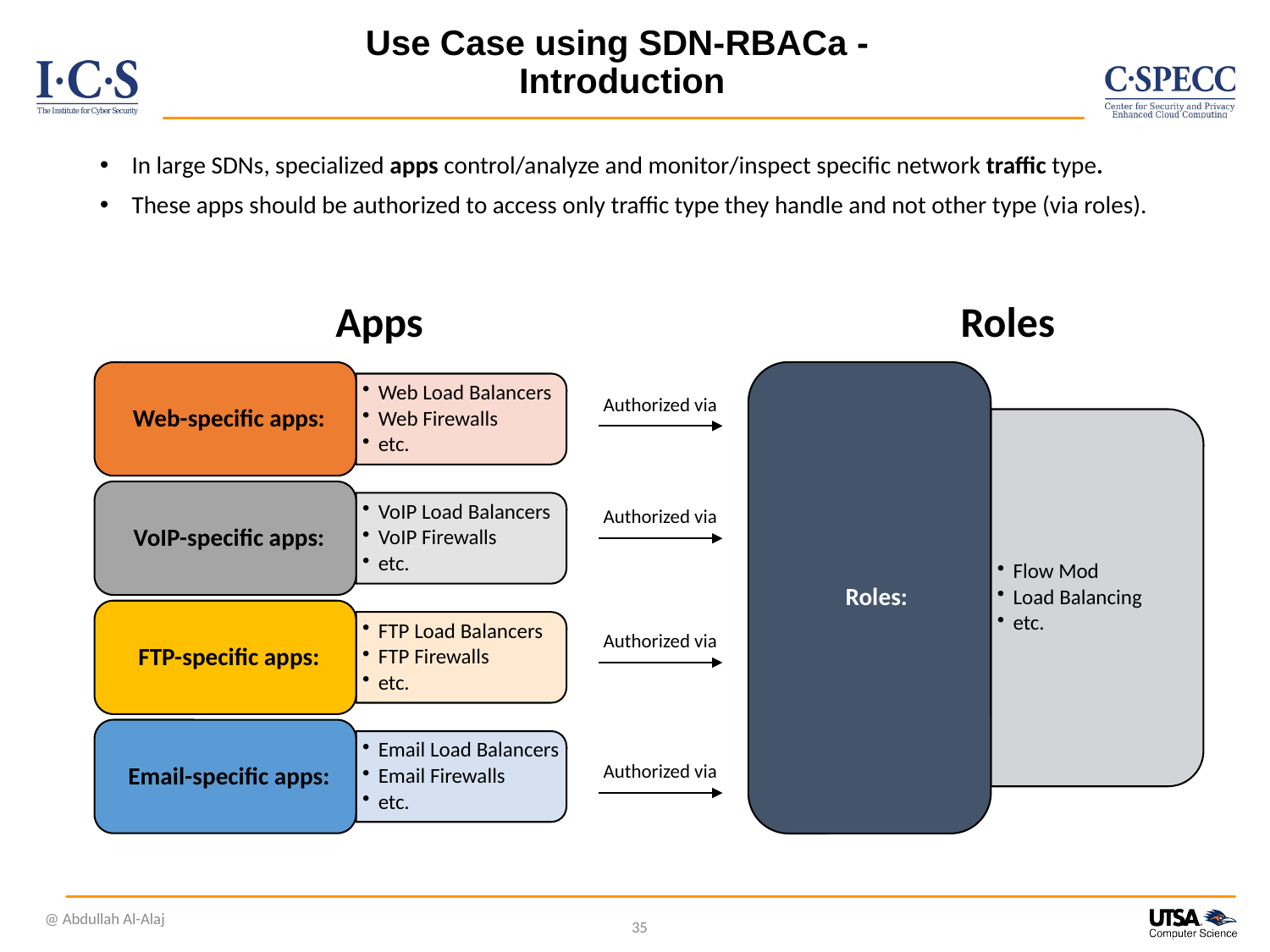

# Use Case using SDN-RBACa - Introduction
In large SDNs, specialized apps control/analyze and monitor/inspect specific network traffic type.
These apps should be authorized to access only traffic type they handle and not other type (via roles).
Apps
Roles

Flow Mod
Load Balancing
etc.
Roles:
Web Load Balancers
Web Firewalls
etc.
Web-specific apps:
VoIP Load Balancers
VoIP Firewalls
etc.
VoIP-specific apps:
FTP Load Balancers
FTP Firewalls
etc.
FTP-specific apps:
Email Load Balancers
Email Firewalls
etc.
Email-specific apps:
Authorized via
Authorized via
Authorized via
Authorized via
@ Abdullah Al-Alaj
35